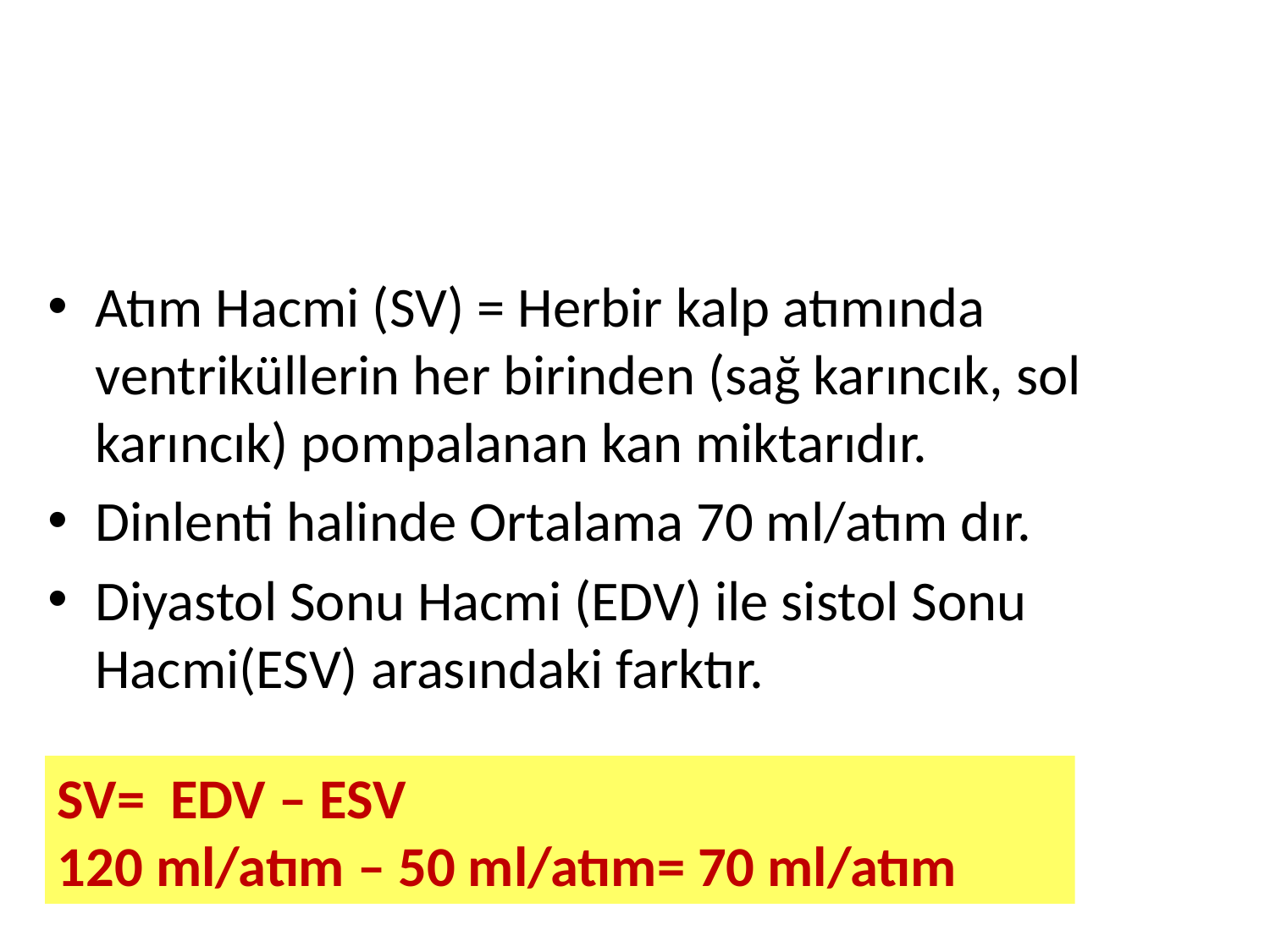

#
Atım Hacmi (SV) = Herbir kalp atımında ventriküllerin her birinden (sağ karıncık, sol karıncık) pompalanan kan miktarıdır.
Dinlenti halinde Ortalama 70 ml/atım dır.
Diyastol Sonu Hacmi (EDV) ile sistol Sonu Hacmi(ESV) arasındaki farktır.

SV=  EDV – ESV
120 ml/atım – 50 ml/atım= 70 ml/atım